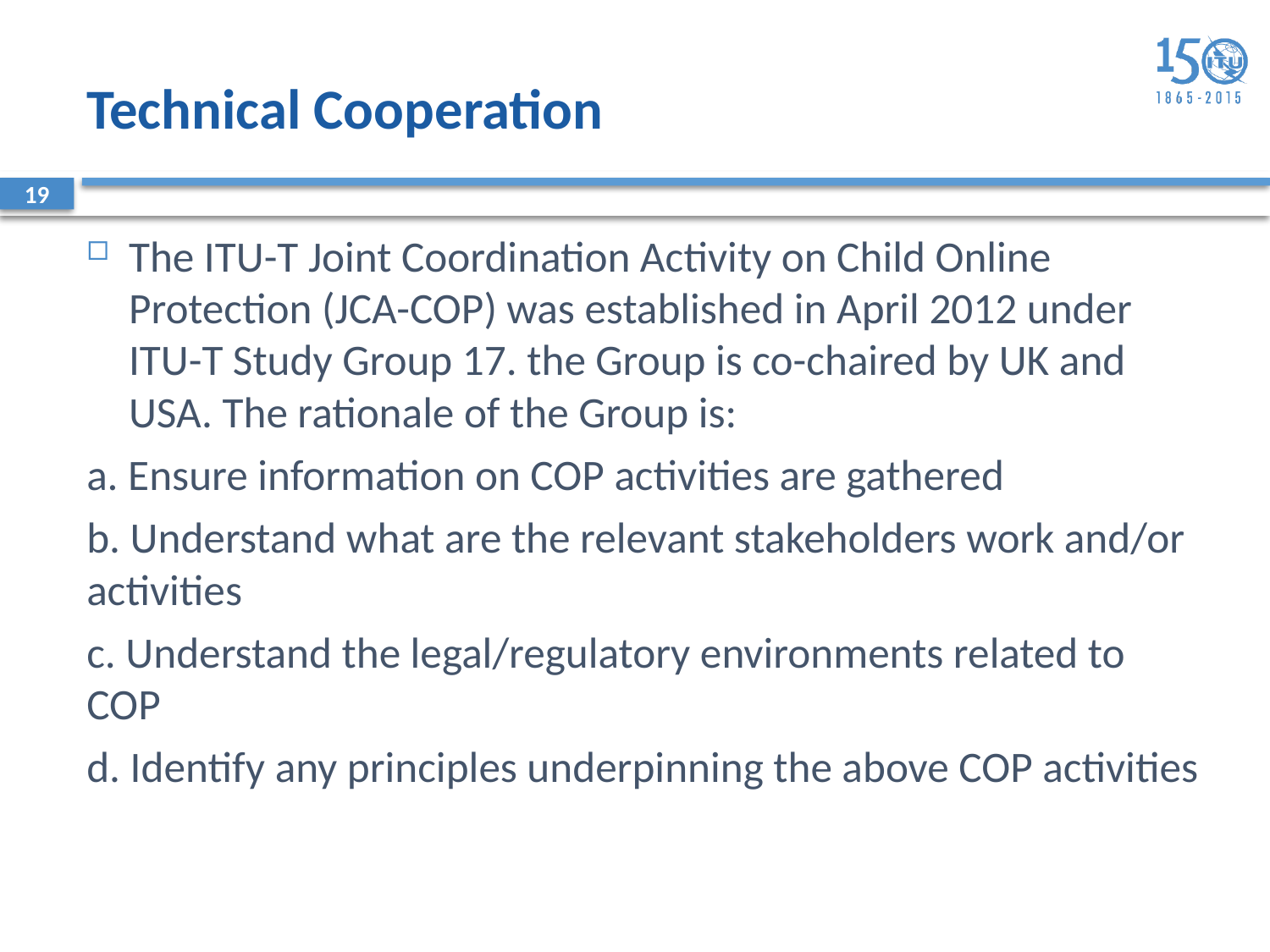

Technical Cooperation
19
The ITU-T Joint Coordination Activity on Child Online Protection (JCA-COP) was established in April 2012 under ITU-T Study Group 17. the Group is co-chaired by UK and USA. The rationale of the Group is:
a. Ensure information on COP activities are gathered
b. Understand what are the relevant stakeholders work and/or activities
c. Understand the legal/regulatory environments related to COP
d. Identify any principles underpinning the above COP activities